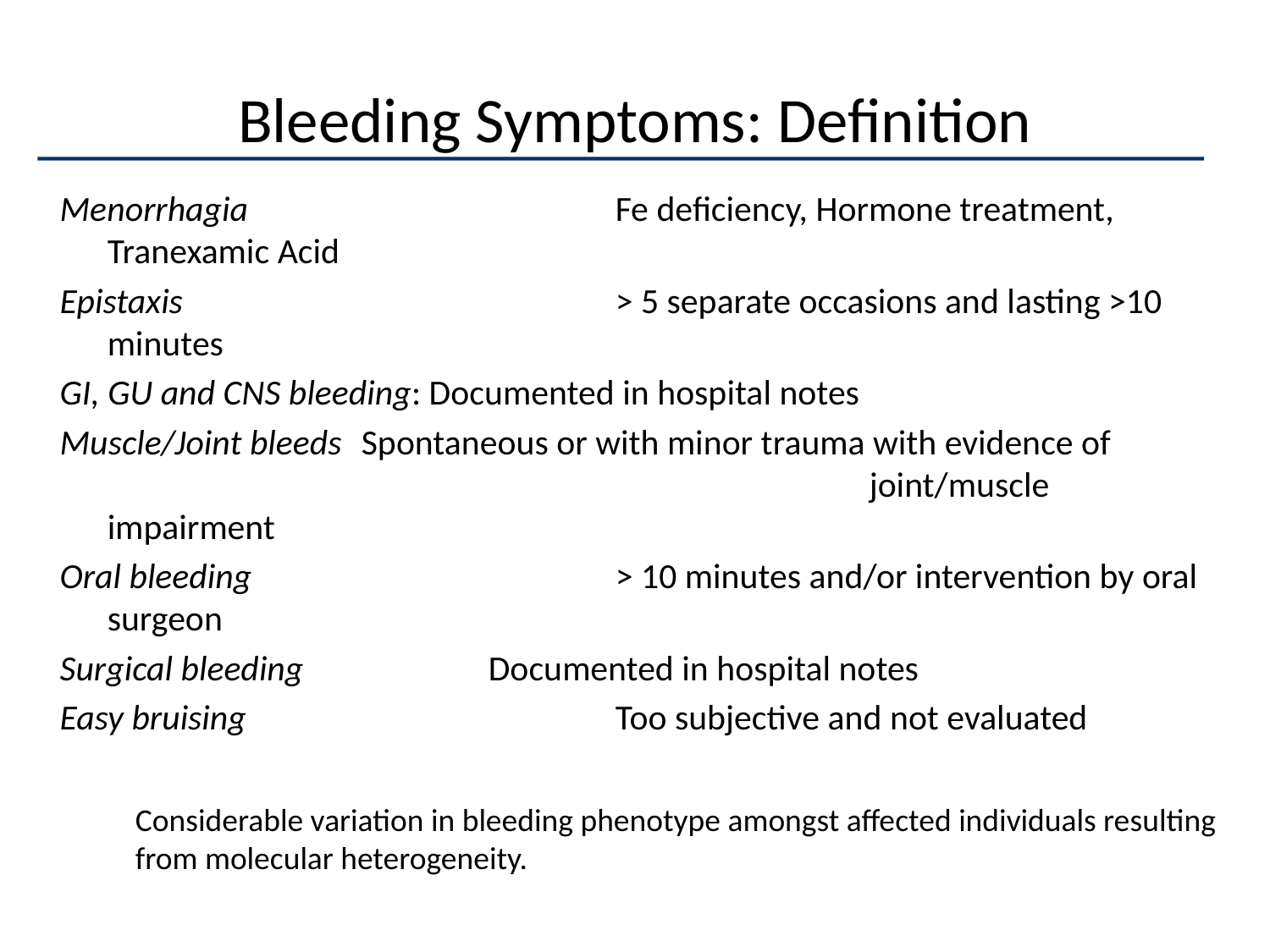

# Bleeding Symptoms: Definition

Menorrhagia			Fe deficiency, Hormone treatment, Tranexamic Acid
Epistaxis				> 5 separate occasions and lasting >10 minutes
GI, GU and CNS bleeding: Documented in hospital notes
Muscle/Joint bleeds	Spontaneous or with minor trauma with evidence of 							joint/muscle impairment
Oral bleeding			> 10 minutes and/or intervention by oral surgeon
Surgical bleeding		Documented in hospital notes
Easy bruising 			Too subjective and not evaluated

Considerable variation in bleeding phenotype amongst affected individuals resulting
from molecular heterogeneity.